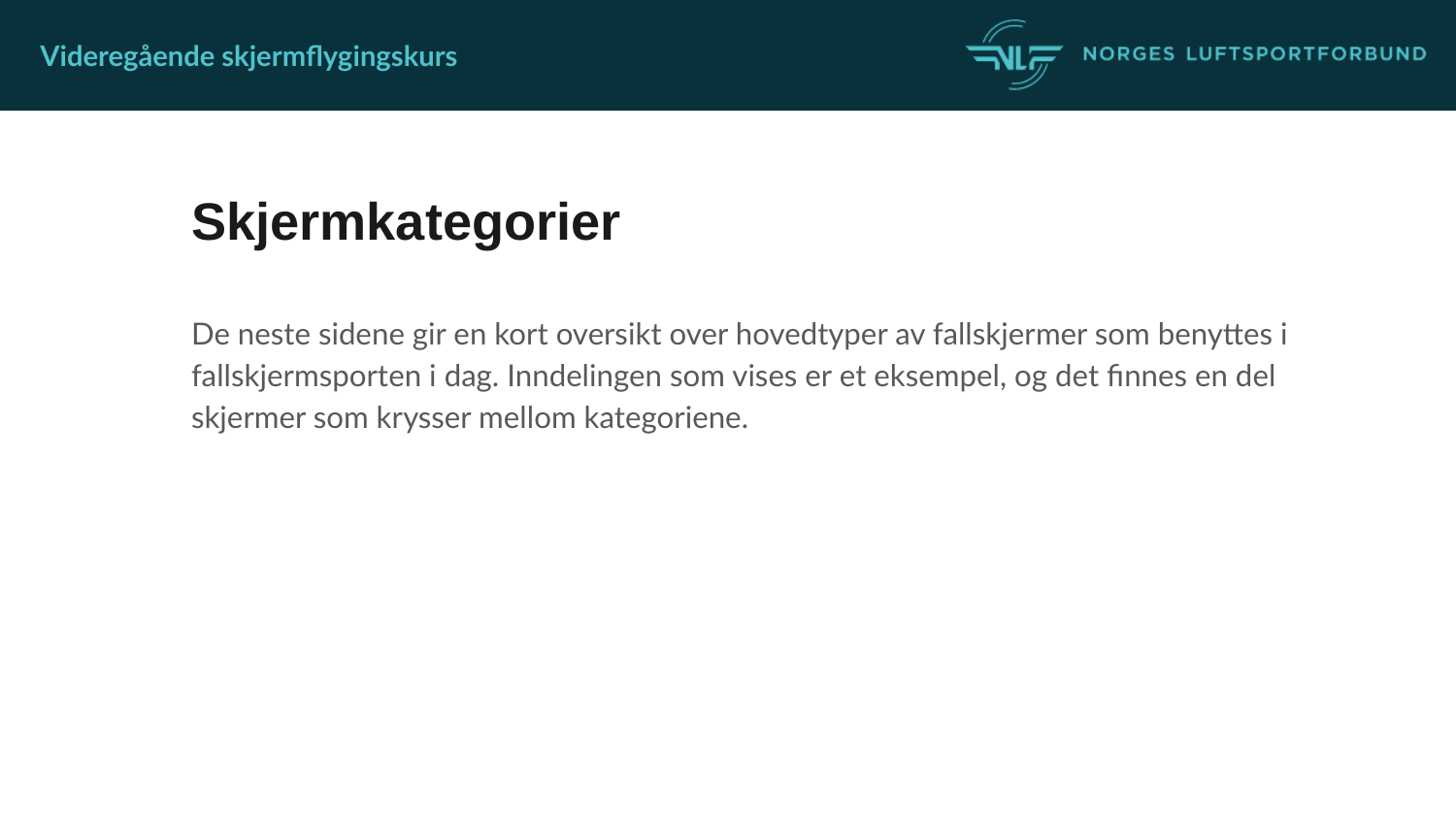

# Skjermkategorier
De neste sidene gir en kort oversikt over hovedtyper av fallskjermer som benyttes i fallskjermsporten i dag. Inndelingen som vises er et eksempel, og det finnes en del skjermer som krysser mellom kategoriene.